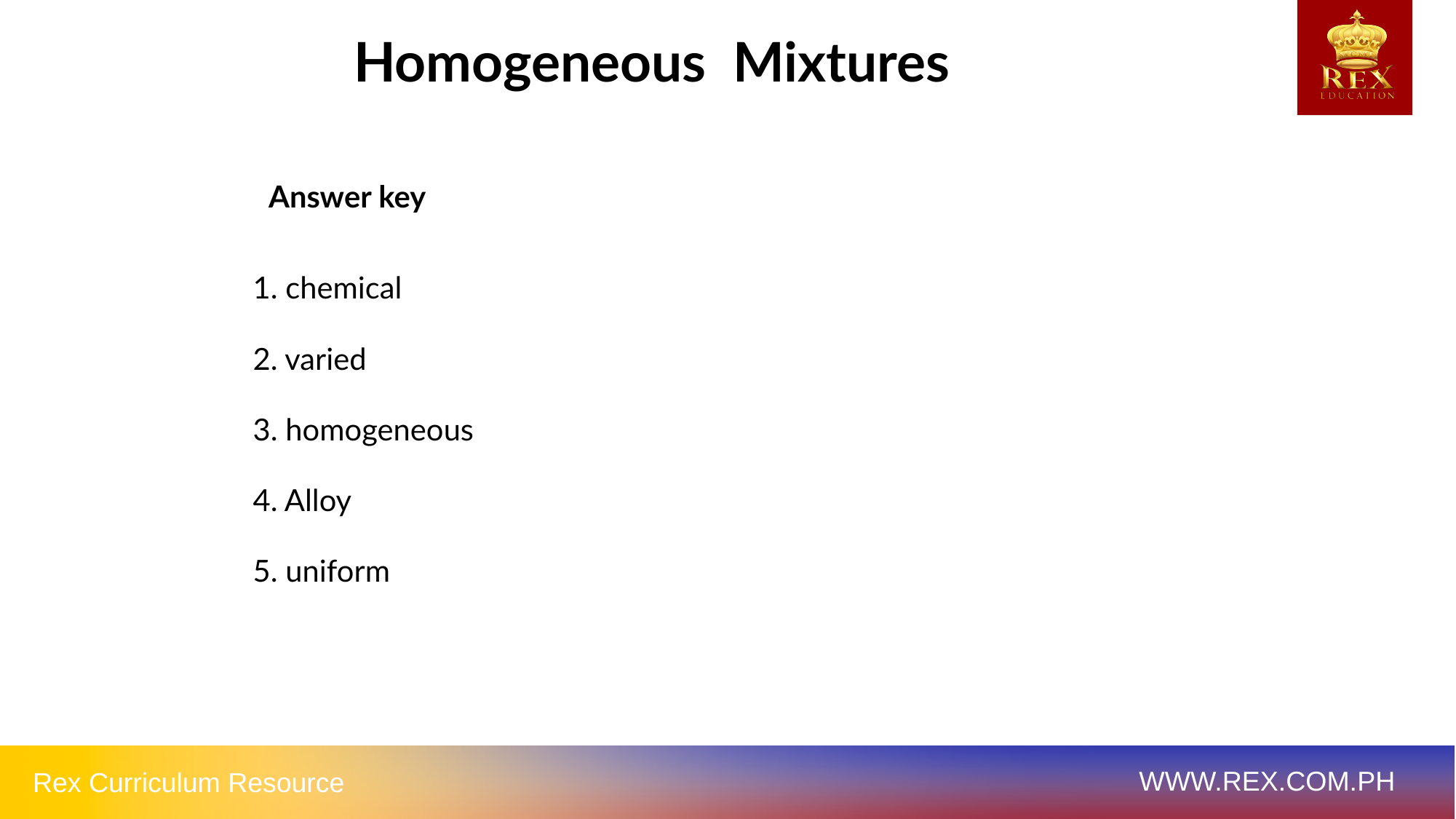

Homogeneous  Mixtures
Answer key

1. chemical
2. varied
3. homogeneous
4. Alloy
5. uniform